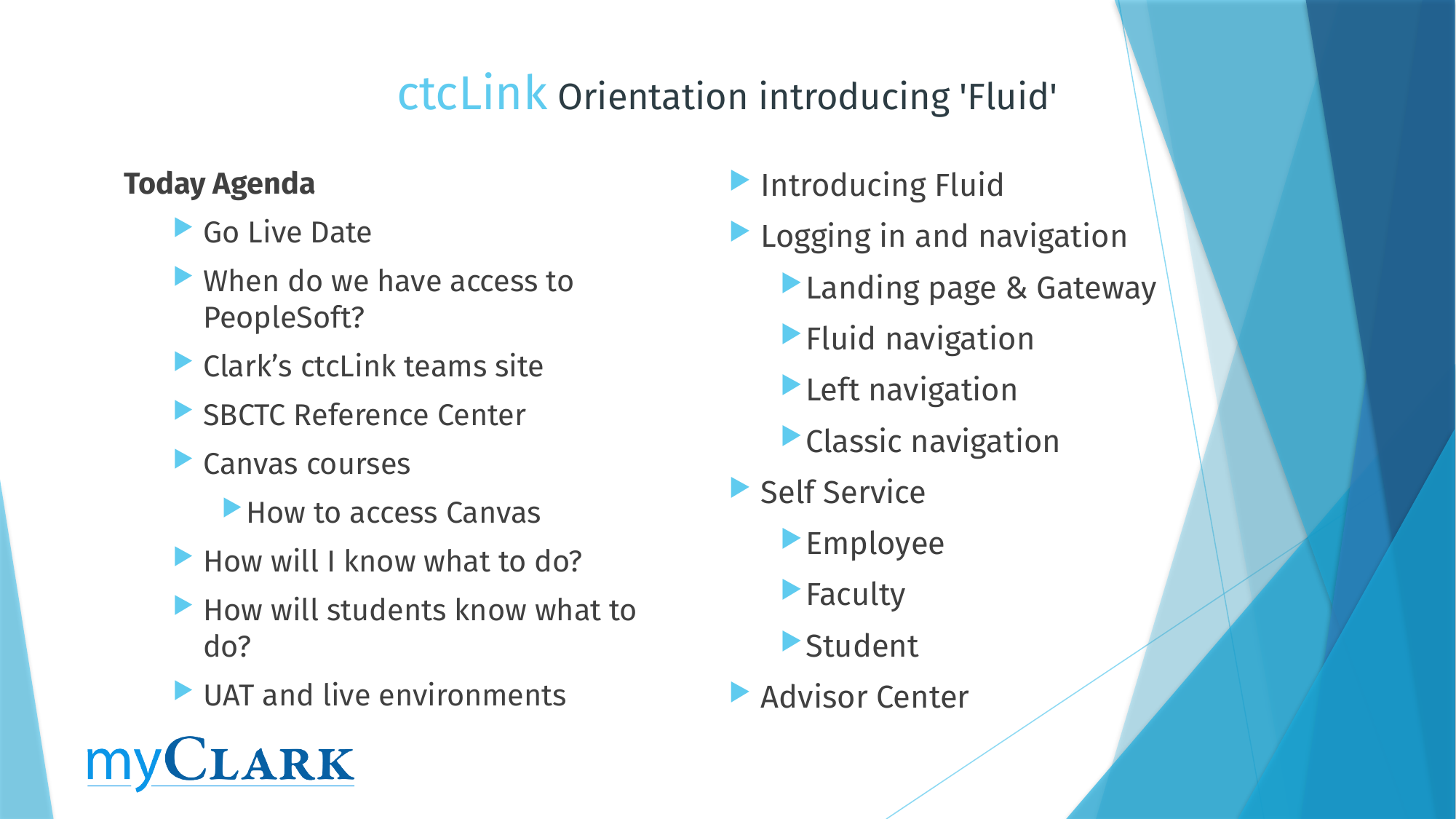

ctcLink Orientation introducing 'Fluid'
Today Agenda
Go Live Date
When do we have access to PeopleSoft?
Clark’s ctcLink teams site
SBCTC Reference Center
Canvas courses
How to access Canvas
How will I know what to do?
How will students know what to do?
UAT and live environments

Introducing Fluid
Logging in and navigation
Landing page & Gateway
Fluid navigation
Left navigation
Classic navigation
Self Service
Employee
Faculty
Student
Advisor Center